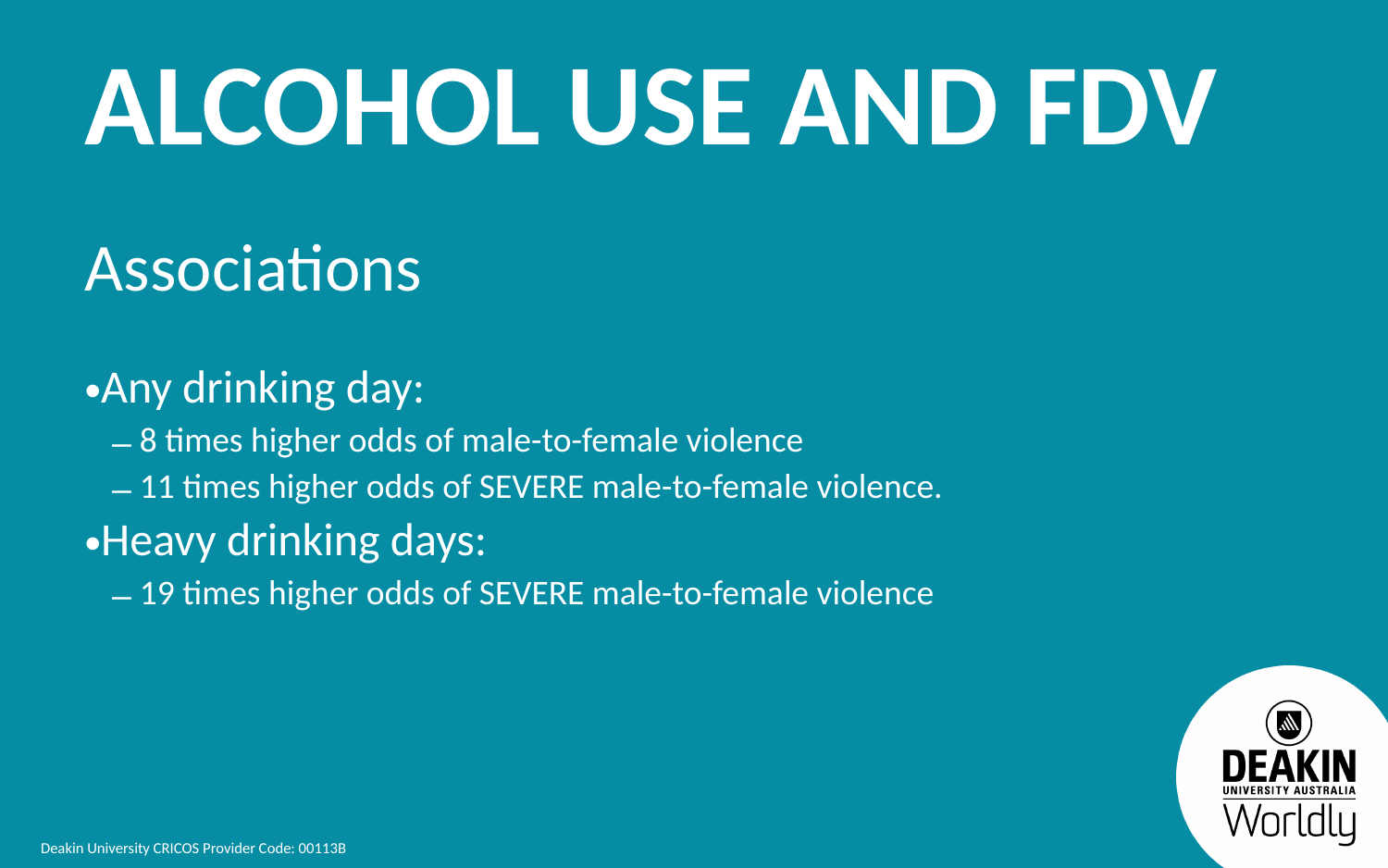

Alcohol use and FDV
Associations
Any drinking day:
8 times higher odds of male-to-female violence
11 times higher odds of SEVERE male-to-female violence.
Heavy drinking days:
19 times higher odds of SEVERE male-to-female violence